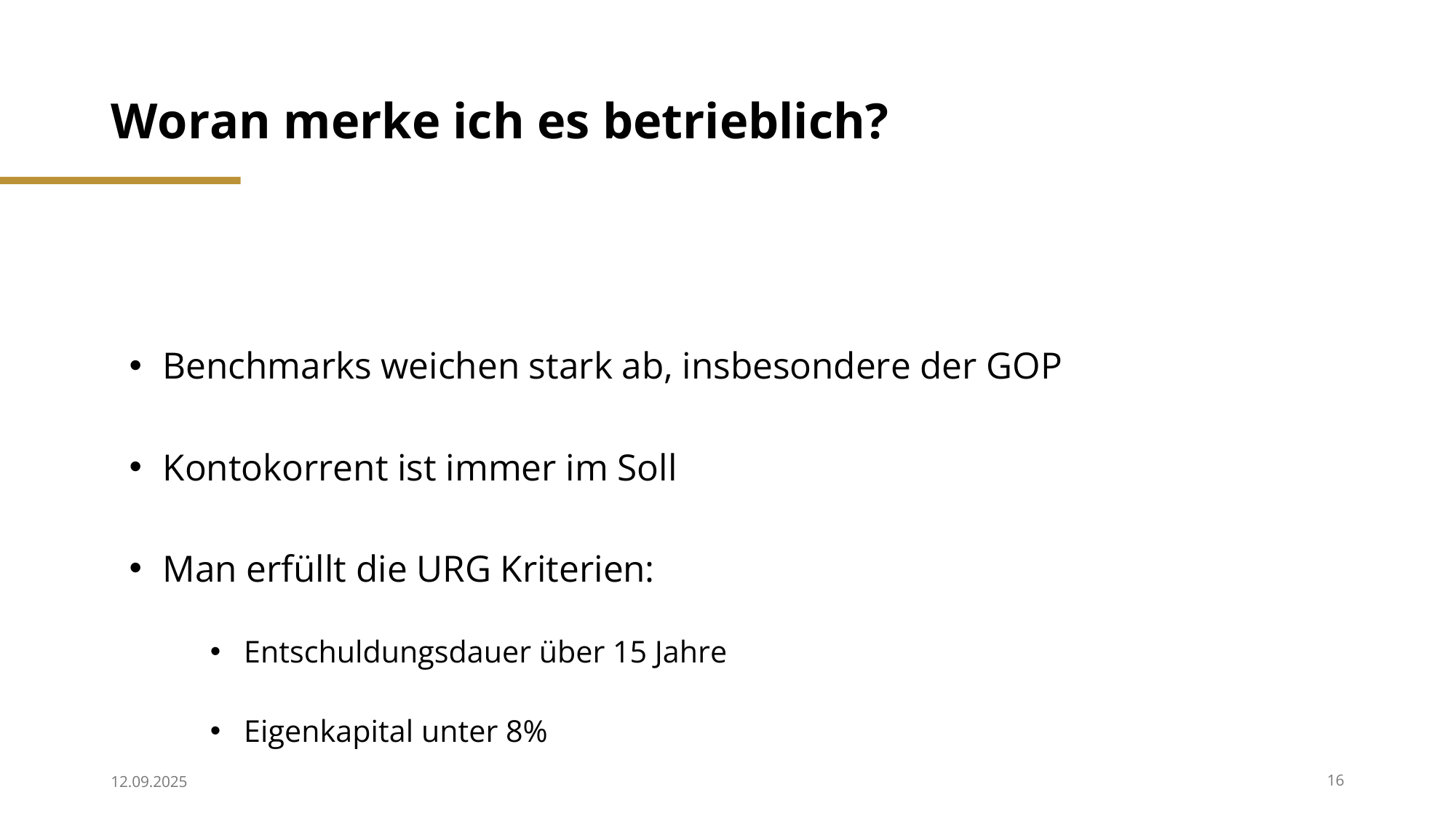

# Woran merke ich es betrieblich?

Benchmarks weichen stark ab, insbesondere der GOP
Kontokorrent ist immer im Soll
Man erfüllt die URG Kriterien:
Entschuldungsdauer über 15 Jahre
Eigenkapital unter 8%

12.09.2025

16